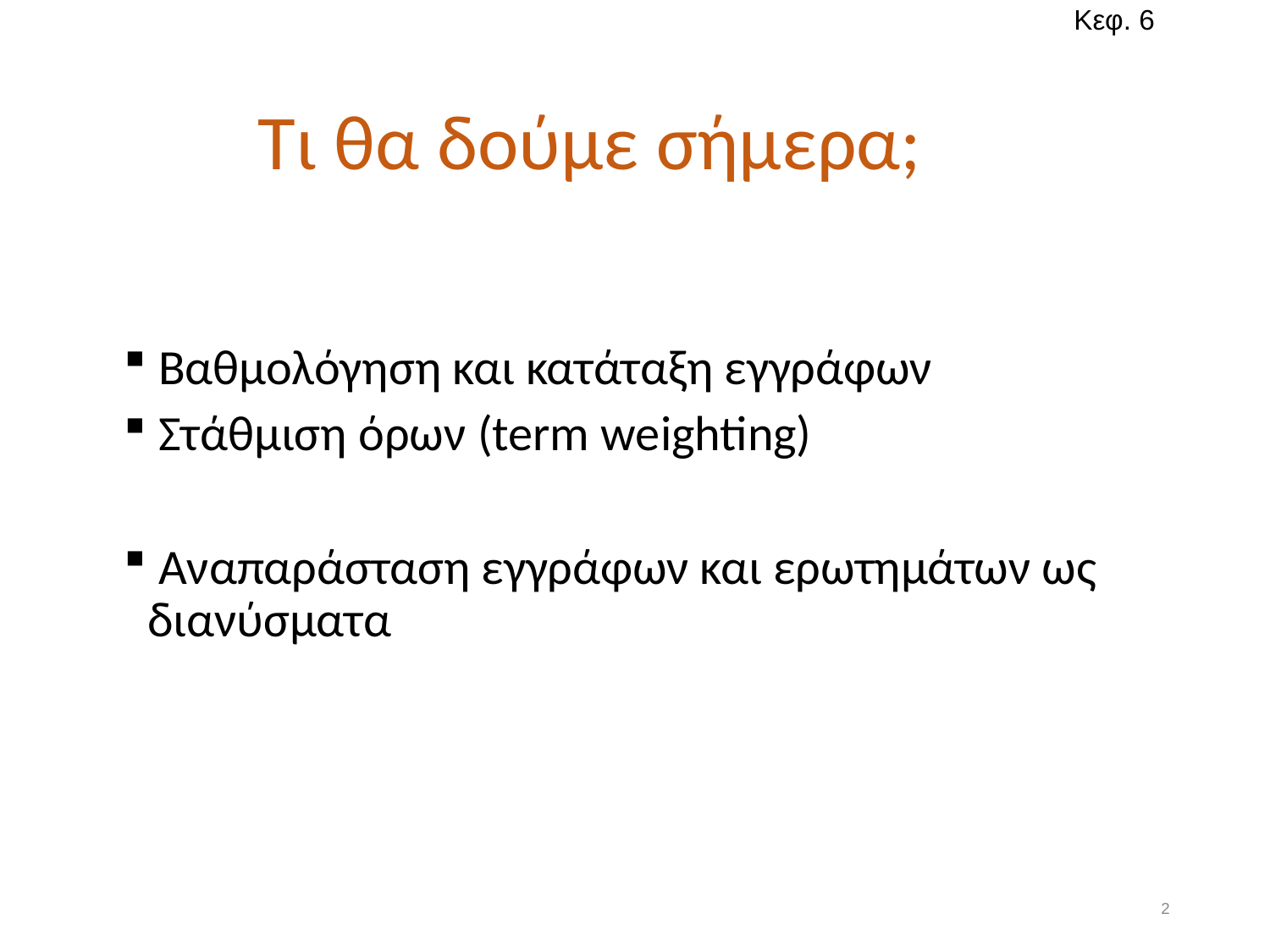

Κεφ. 6
# Τι θα δούμε σήμερα;
 Βαθμολόγηση και κατάταξη εγγράφων
 Στάθμιση όρων (term weighting)

 Αναπαράσταση εγγράφων και ερωτημάτων ως διανύσματα
2